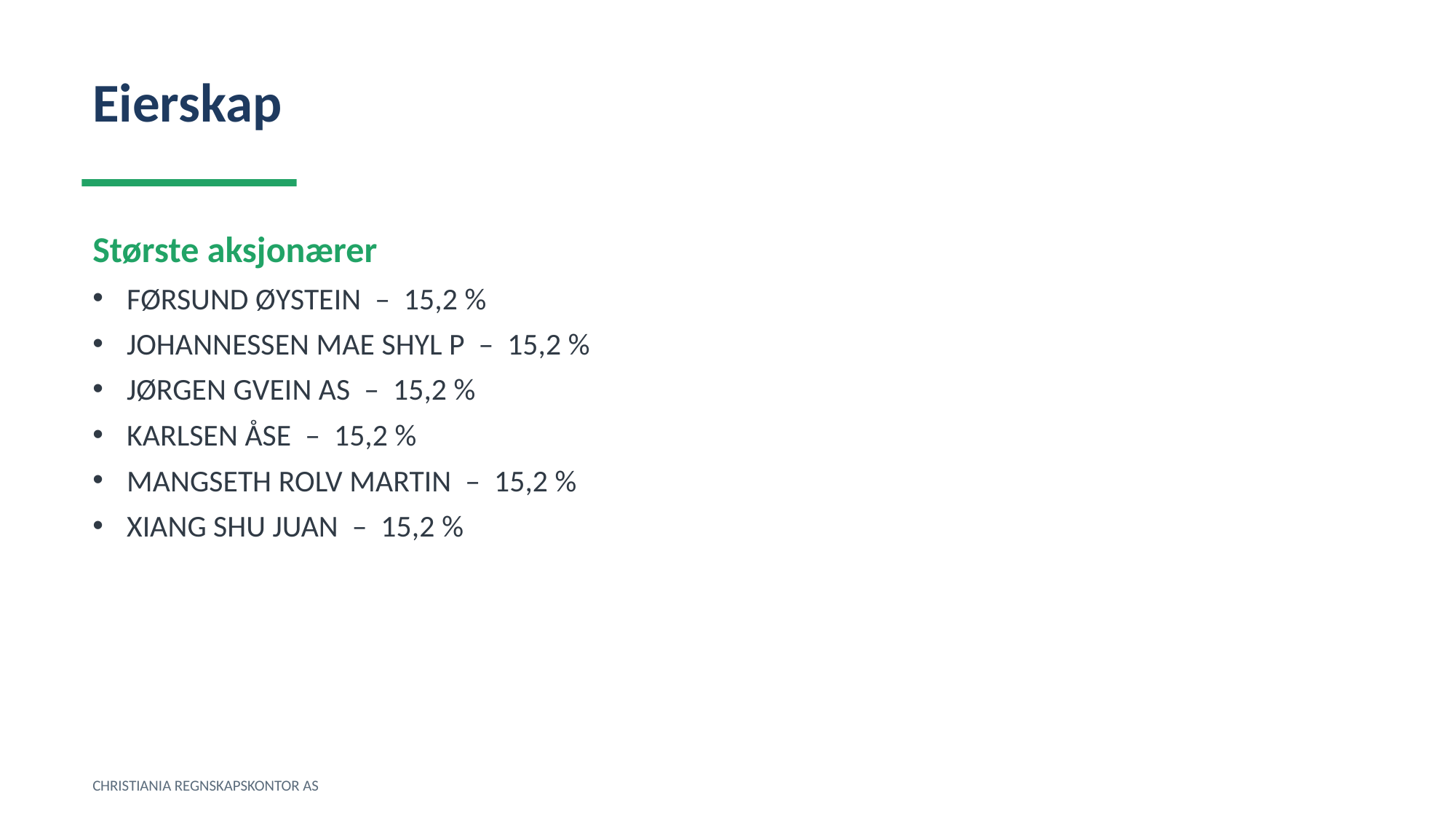

Eierskap

Største aksjonærer
FØRSUND ØYSTEIN  –  15,2 %
JOHANNESSEN MAE SHYL P  –  15,2 %
JØRGEN GVEIN AS  –  15,2 %
KARLSEN ÅSE  –  15,2 %
MANGSETH ROLV MARTIN  –  15,2 %
XIANG SHU JUAN  –  15,2 %
CHRISTIANIA REGNSKAPSKONTOR AS